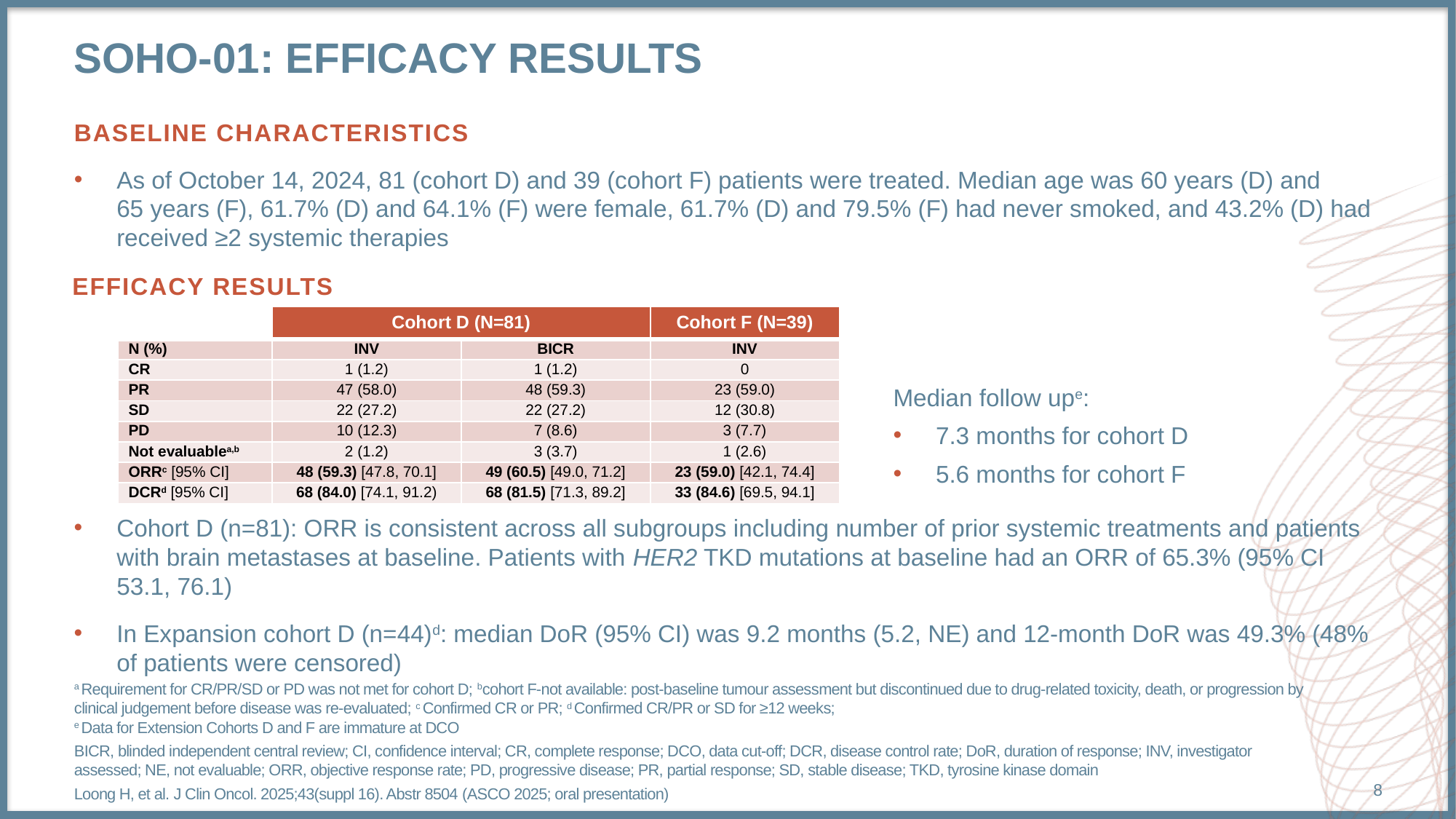

# Soho-01: efficacy results
BASELINE CHARACTERISTICS
As of October 14, 2024, 81 (cohort D) and 39 (cohort F) patients were treated. Median age was 60 years (D) and
65 years (F), 61.7% (D) and 64.1% (F) were female, 61.7% (D) and 79.5% (F) had never smoked, and 43.2% (D) had received ≥2 systemic therapies
EFFICACY RESULTS
|  | Cohort D (N=81) |  | Cohort F (N=39) |
| --- | --- | --- | --- |
| N (%) | INV | BICR | INV |
| CR | 1 (1.2) | 1 (1.2) | 0 |
| PR | 47 (58.0) | 48 (59.3) | 23 (59.0) |
| SD | 22 (27.2) | 22 (27.2) | 12 (30.8) |
| PD | 10 (12.3) | 7 (8.6) | 3 (7.7) |
| Not evaluablea,b | 2 (1.2) | 3 (3.7) | 1 (2.6) |
| ORRc [95% CI] | 48 (59.3) [47.8, 70.1] | 49 (60.5) [49.0, 71.2] | 23 (59.0) [42.1, 74.4] |
| DCRd [95% CI] | 68 (84.0) [74.1, 91.2) | 68 (81.5) [71.3, 89.2] | 33 (84.6) [69.5, 94.1] |
Median follow upe:
7.3 months for cohort D
5.6 months for cohort F
Cohort D (n=81): ORR is consistent across all subgroups including number of prior systemic treatments and patients with brain metastases at baseline. Patients with HER2 TKD mutations at baseline had an ORR of 65.3% (95% CI 53.1, 76.1)
In Expansion cohort D (n=44)d: median DoR (95% CI) was 9.2 months (5.2, NE) and 12-month DoR was 49.3% (48%  of patients were censored)

a Requirement for CR/PR/SD or PD was not met for cohort D; bcohort F-not available: post-baseline tumour assessment but discontinued due to drug-related toxicity, death, or progression by clinical judgement before disease was re-evaluated; c Confirmed CR or PR; d Confirmed CR/PR or SD for ≥12 weeks;
e Data for Extension Cohorts D and F are immature at DCO
BICR, blinded independent central review; CI, confidence interval; CR, complete response; DCO, data cut-off; DCR, disease control rate; DoR, duration of response; INV, investigator assessed; NE, not evaluable; ORR, objective response rate; PD, progressive disease; PR, partial response; SD, stable disease; TKD, tyrosine kinase domain
Loong H, et al. J Clin Oncol. 2025;43(suppl 16). Abstr 8504 (ASCO 2025; oral presentation)
8